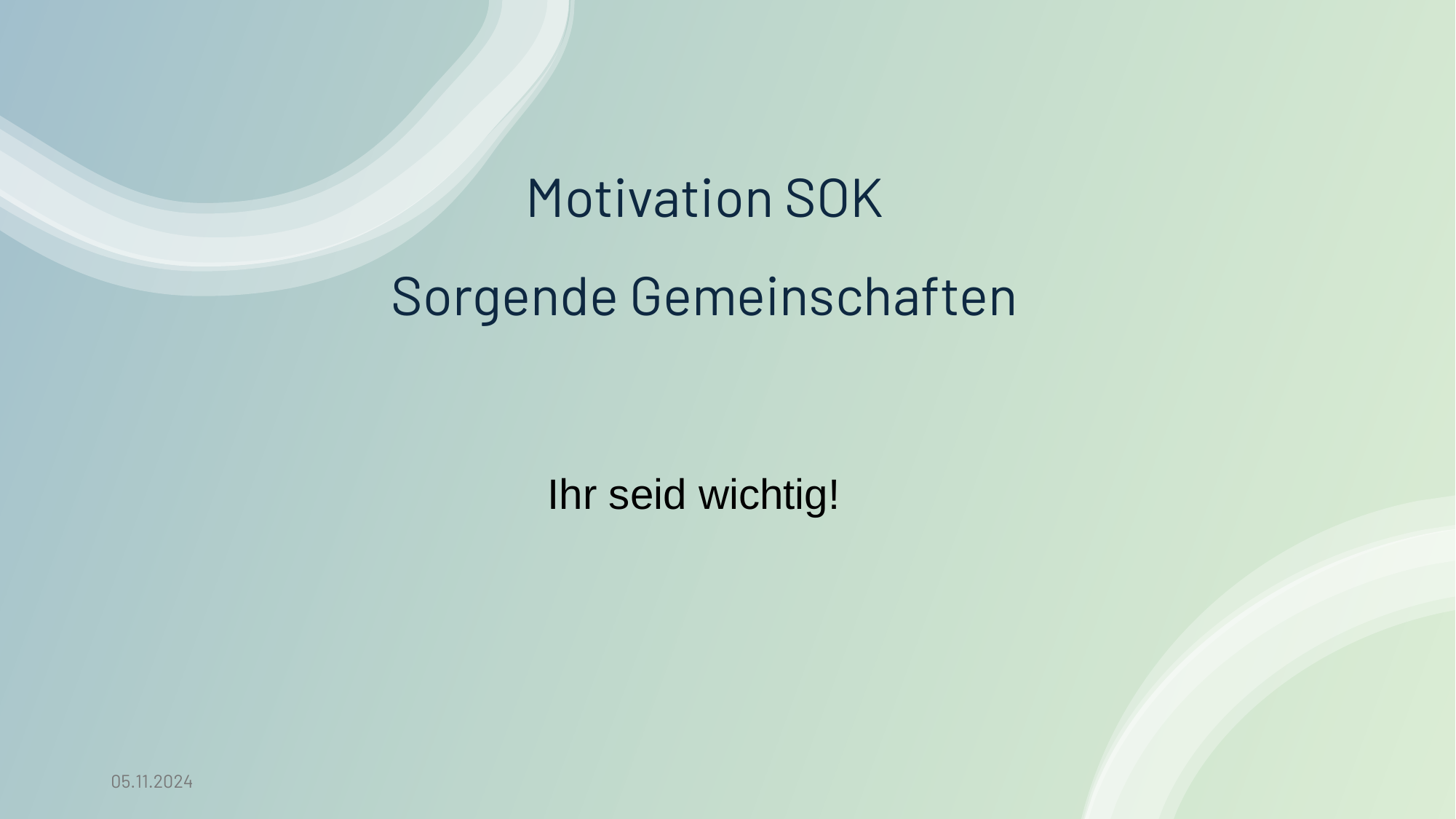

# Motivation SOK Sorgende Gemeinschaften

				Ihr seid wichtig!

05.11.2024
Sozialkommission Thunstetten
4